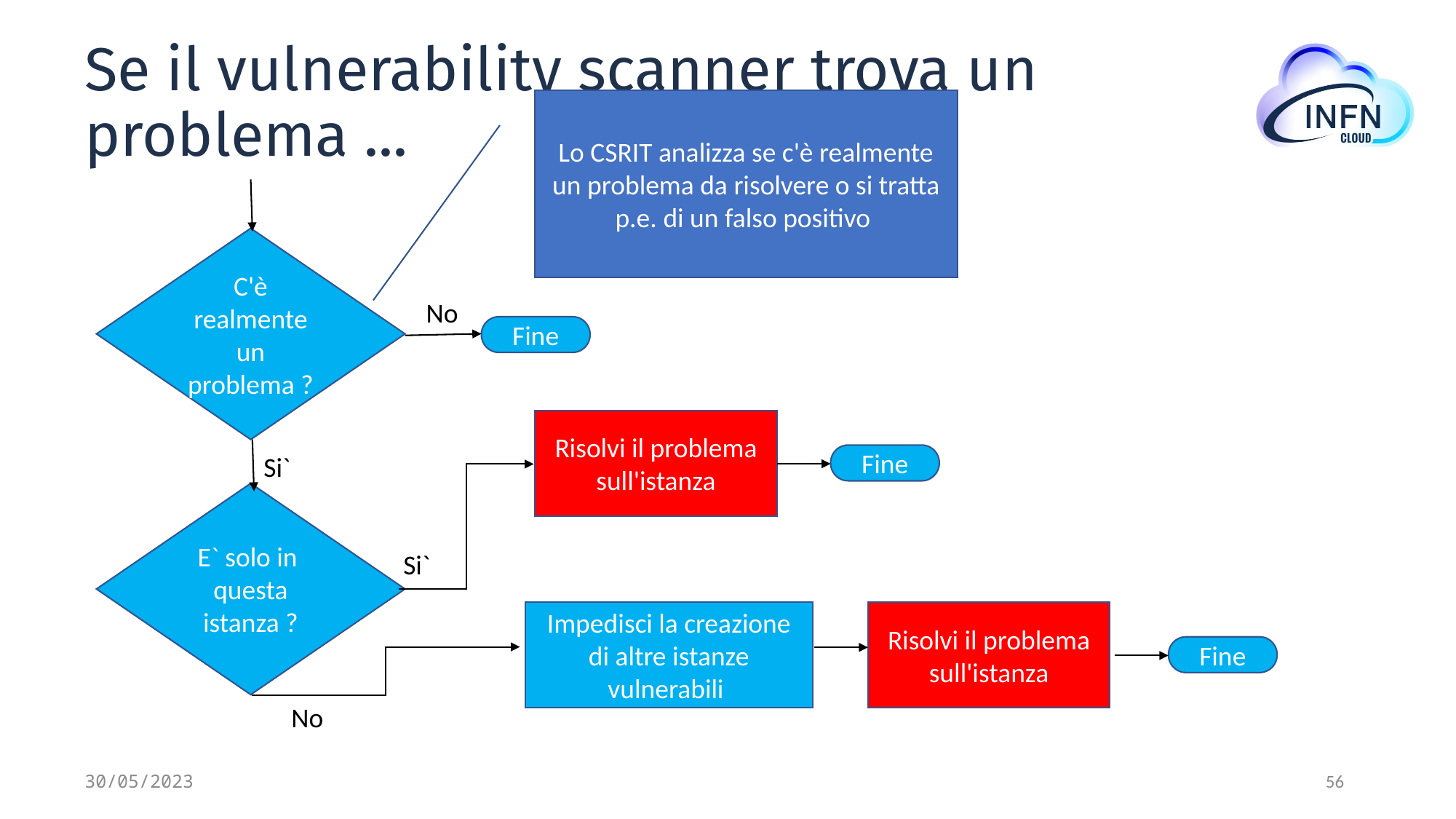

# Se il vulnerability scanner trova un problema ...
Lo CSRIT analizza se c'è realmente un problema da risolvere o si tratta p.e. di un falso positivo

C'è realmente un problema ?
No
Fine
Risolvi il problema sull'istanza
Si`
Fine
E` solo in  questa istanza ?
Si`
Impedisci la creazione di altre istanze vulnerabili
Risolvi il problema sull'istanza
Fine
No
30/05/2023

56